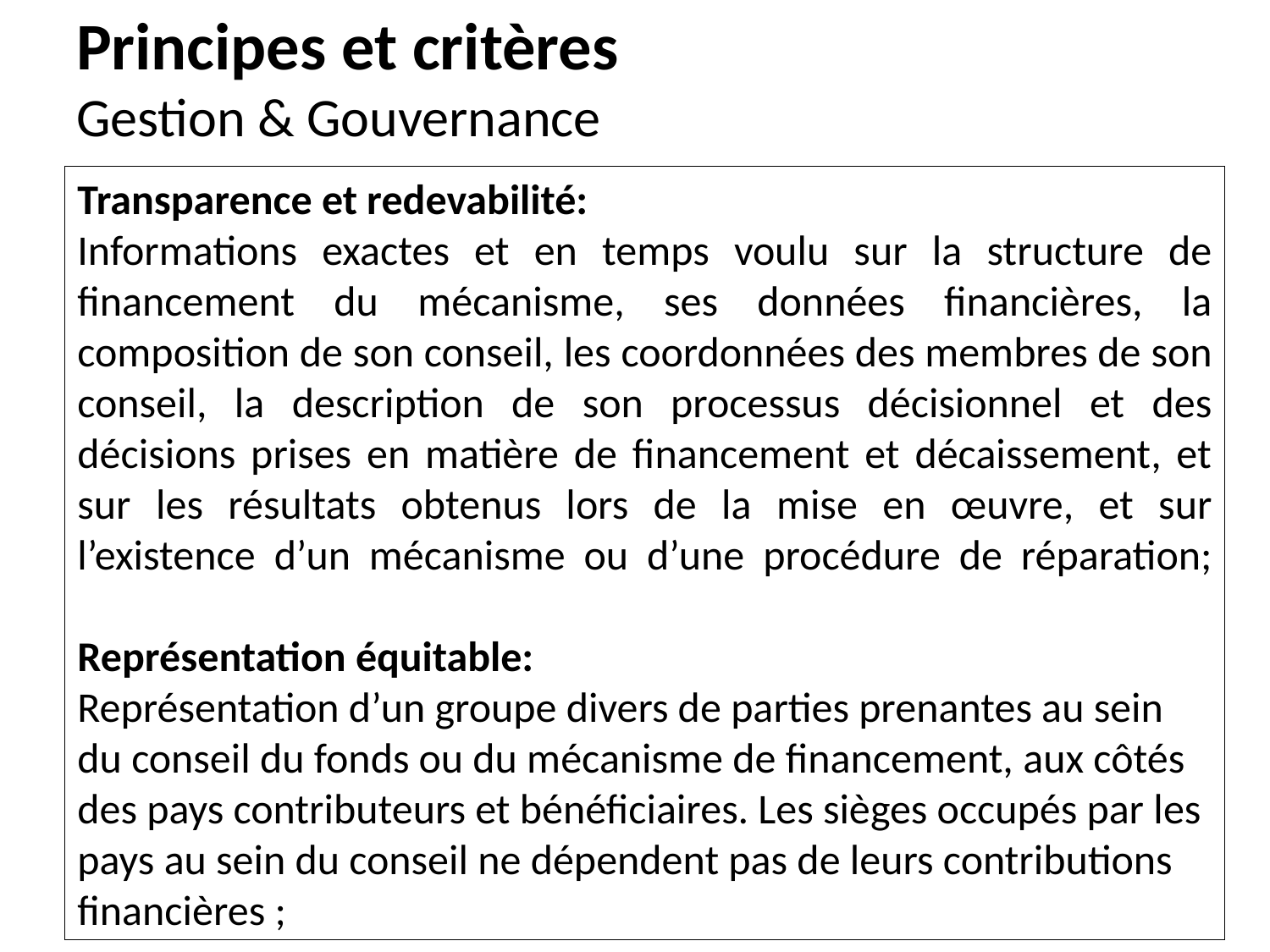

# Principes et critères Gestion & Gouvernance
Transparence et redevabilité:
Informations exactes et en temps voulu sur la structure de financement du mécanisme, ses données financières, la composition de son conseil, les coordonnées des membres de son conseil, la description de son processus décisionnel et des décisions prises en matière de financement et décaissement, et sur les résultats obtenus lors de la mise en œuvre, et sur l’existence d’un mécanisme ou d’une procédure de réparation;
Représentation équitable:
Représentation d’un groupe divers de parties prenantes au sein du conseil du fonds ou du mécanisme de financement, aux côtés des pays contributeurs et bénéficiaires. Les sièges occupés par les pays au sein du conseil ne dépendent pas de leurs contributions financières ;